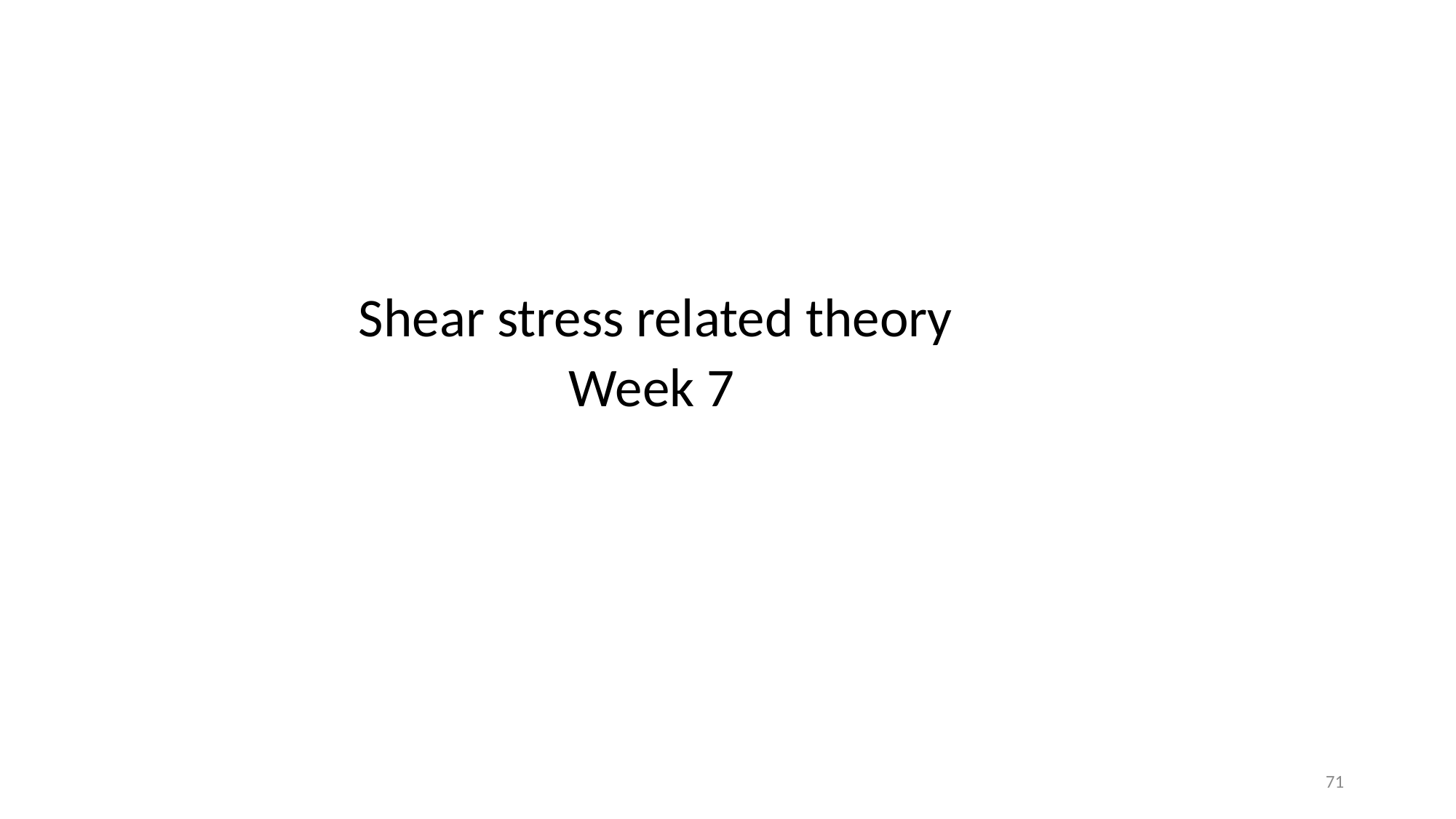

Shear stress related theory
                 Week 7
71